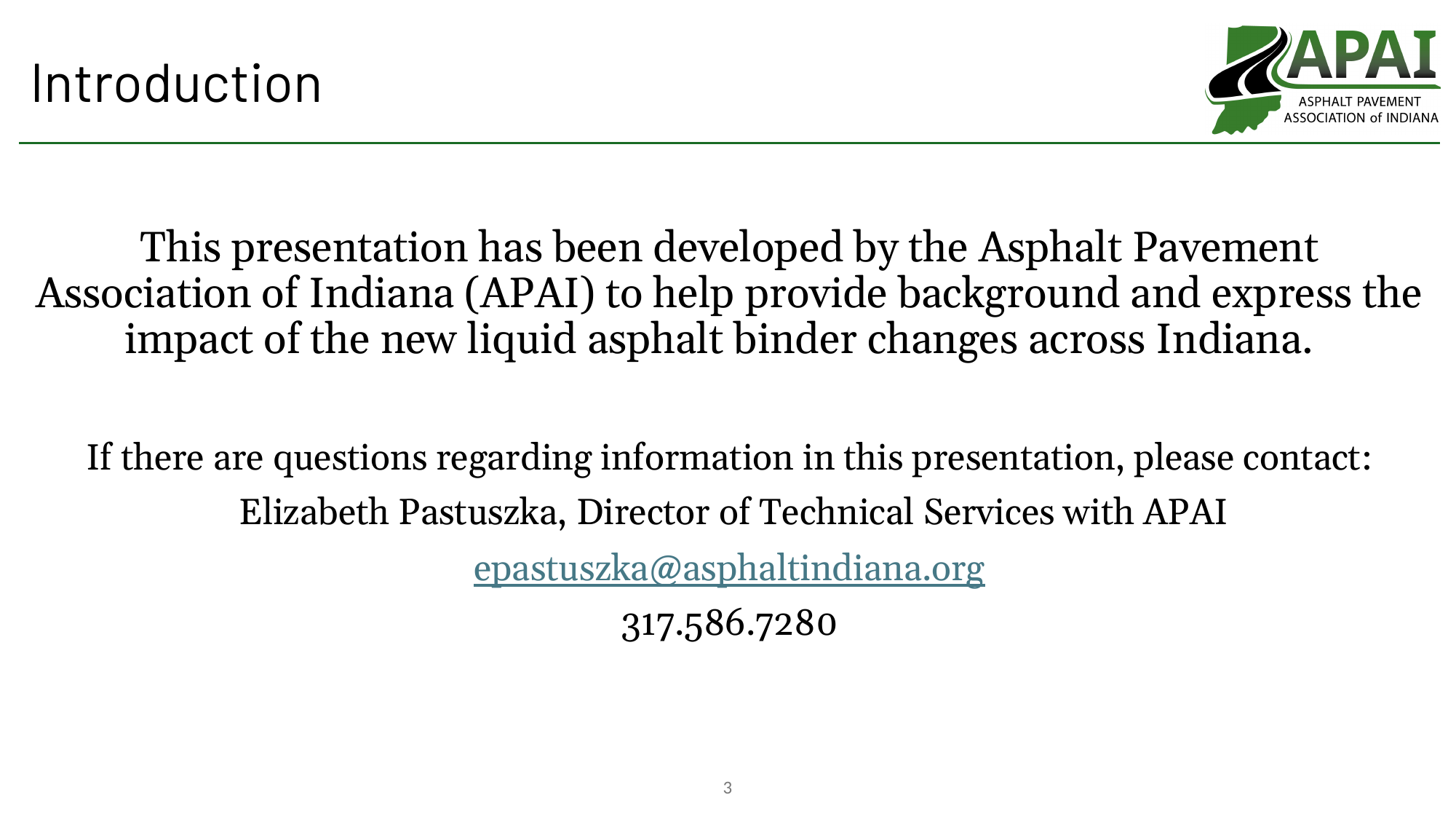

# Introduction
This presentation has been developed by the Asphalt Pavement Association of Indiana (APAI) to help provide background and express the impact of the new liquid asphalt binder changes across Indiana.

If there are questions regarding information in this presentation, please contact:
 Elizabeth Pastuszka, Director of Technical Services with APAI
epastuszka@asphaltindiana.org
317.586.7280

3